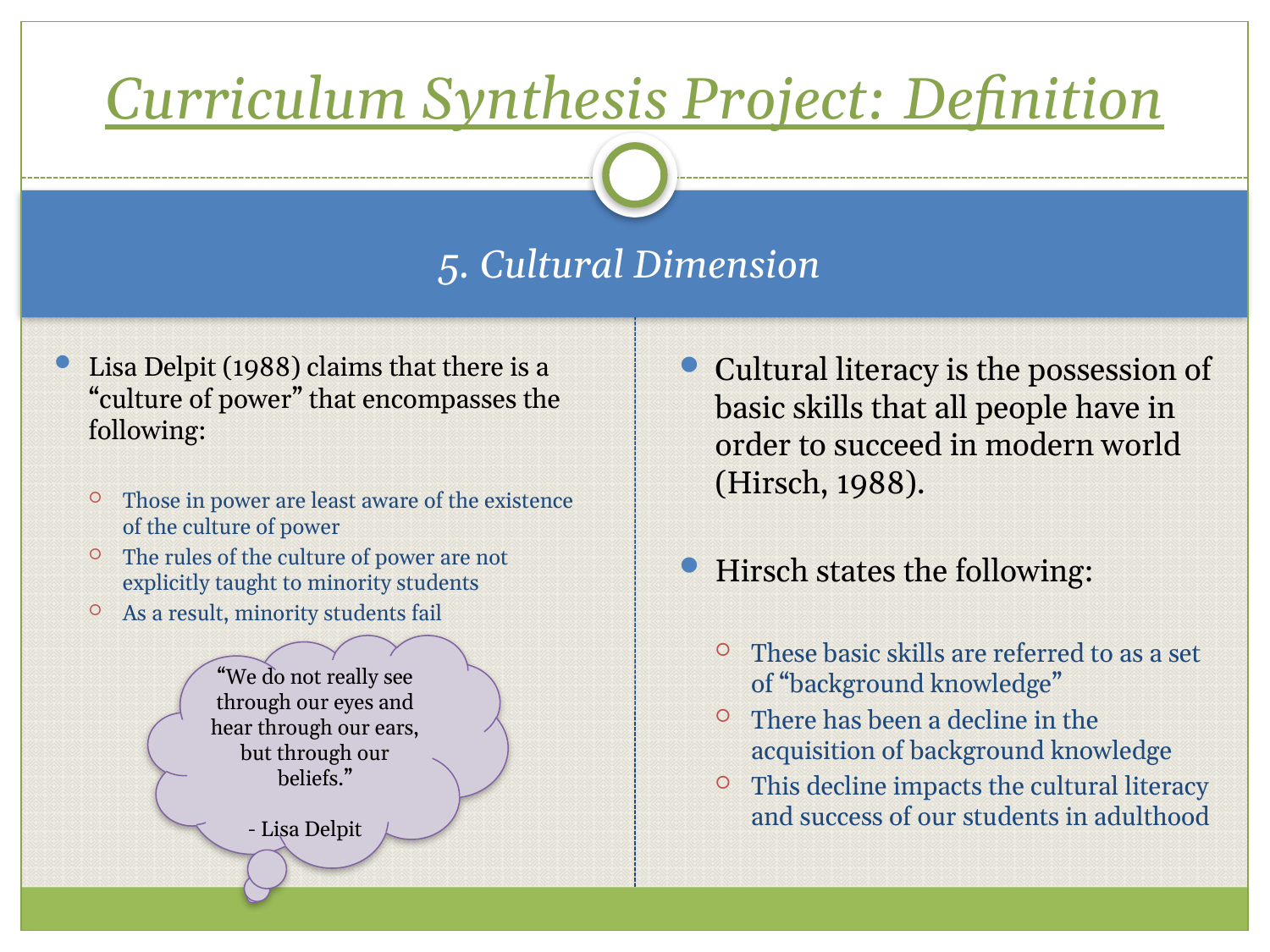

# Curriculum Synthesis Project: Definition
5. Cultural Dimension
Lisa Delpit (1988) claims that there is a “culture of power” that encompasses the following:

Those in power are least aware of the existence of the culture of power
The rules of the culture of power are not explicitly taught to minority students
As a result, minority students fail

Cultural literacy is the possession of basic skills that all people have in order to succeed in modern world (Hirsch, 1988).

Hirsch states the following:

These basic skills are referred to as a set of “background knowledge”
There has been a decline in the acquisition of background knowledge
This decline impacts the cultural literacy and success of our students in adulthood

“We do not really see through our eyes and hear through our ears, but through our beliefs.”

- Lisa Delpit